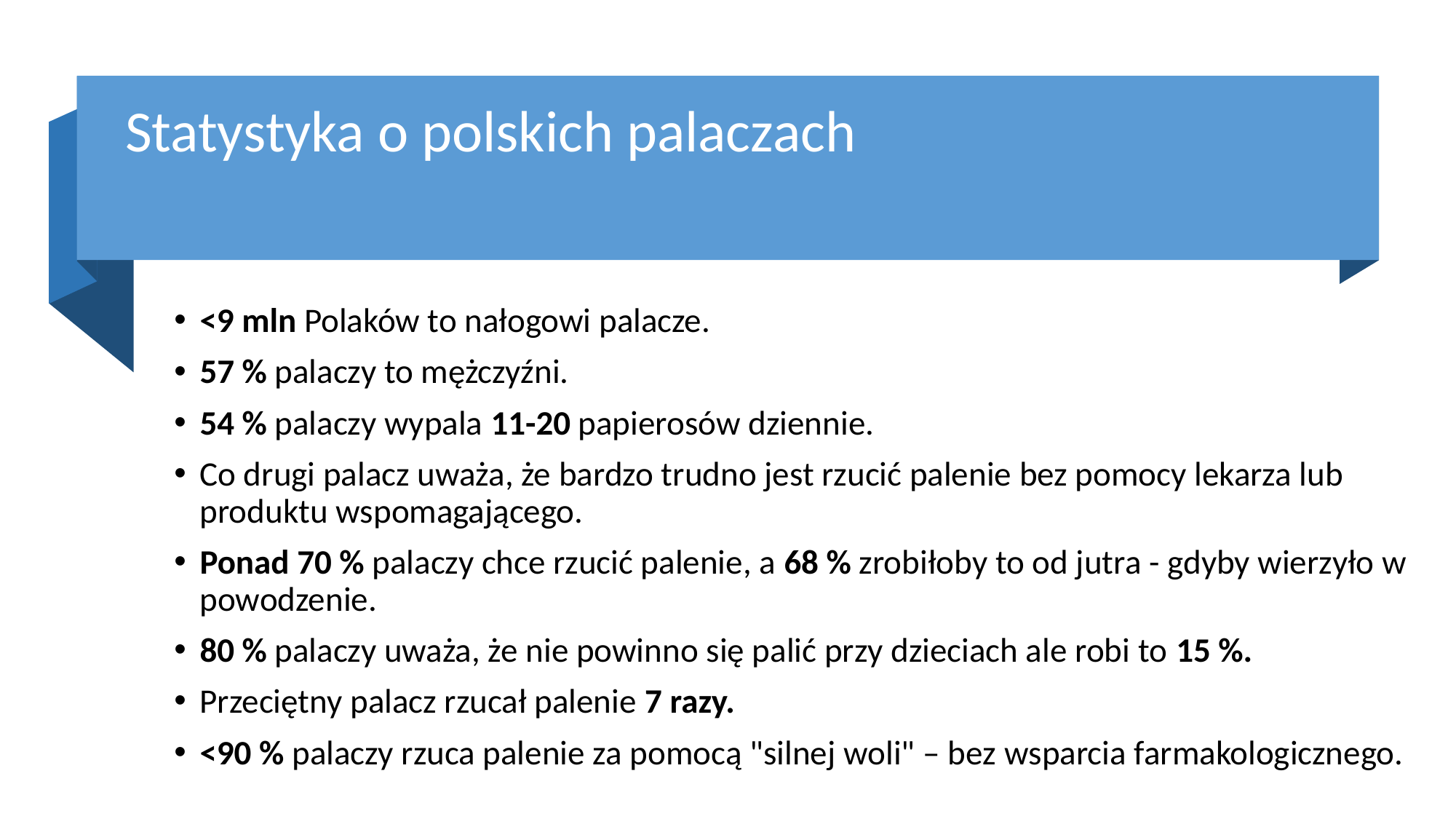

# Statystyka o polskich palaczach

<9 mln Polaków to nałogowi palacze.
57 % palaczy to mężczyźni.
54 % palaczy wypala 11-20 papierosów dziennie.
Co drugi palacz uważa, że bardzo trudno jest rzucić palenie bez pomocy lekarza lub produktu wspomagającego.
Ponad 70 % palaczy chce rzucić palenie, a 68 % zrobiłoby to od jutra - gdyby wierzyło w powodzenie.
80 % palaczy uważa, że nie powinno się palić przy dzieciach ale robi to 15 %.
Przeciętny palacz rzucał palenie 7 razy.
<90 % palaczy rzuca palenie za pomocą "silnej woli" – bez wsparcia farmakologicznego.